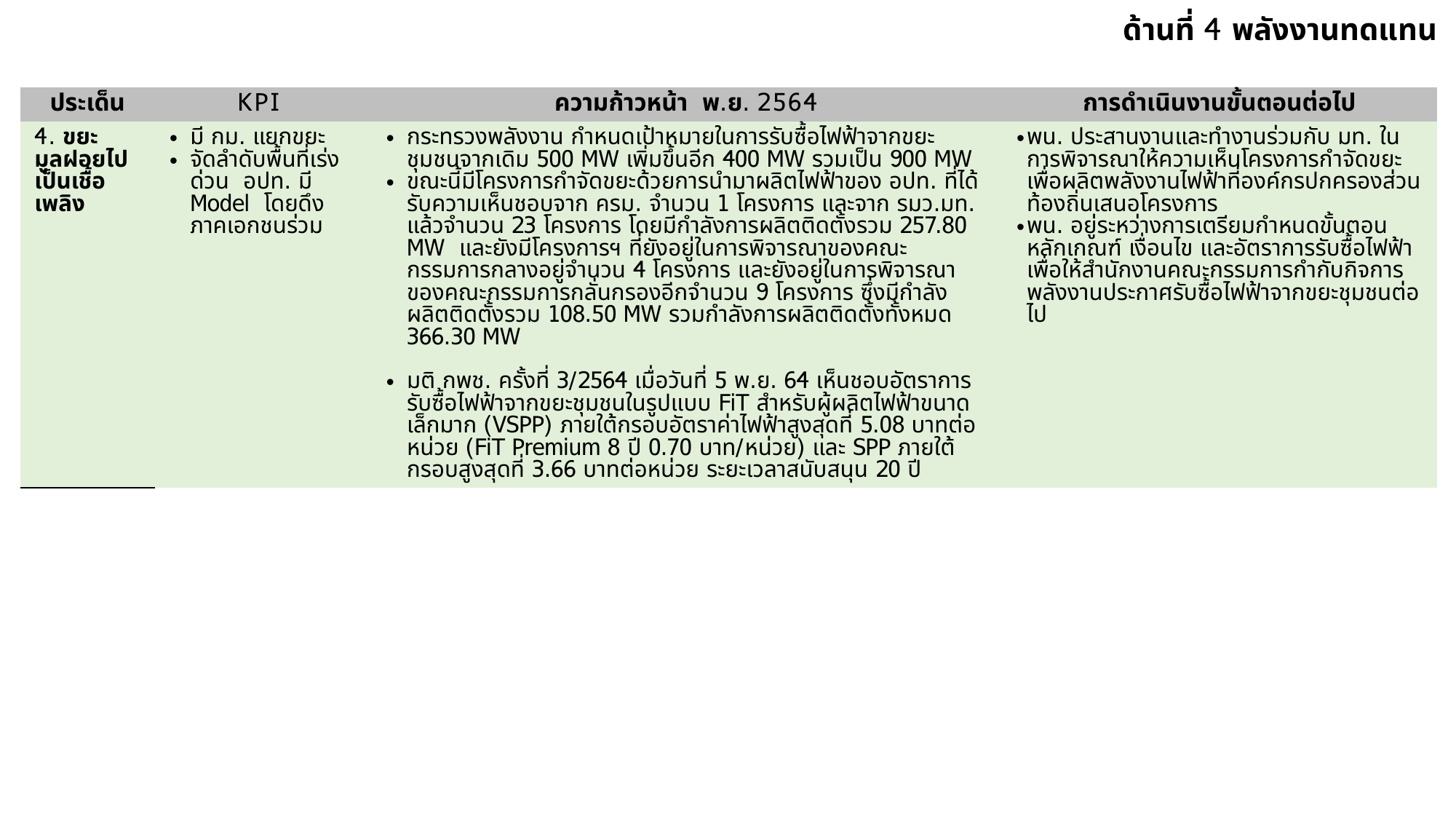

ด้านที่ 4 พลังงานทดแทน
| ประเด็น | KPI | ความก้าวหน้า พ.ย. 2564 | การดำเนินงานขั้นตอนต่อไป |
| --- | --- | --- | --- |
| 4. ขยะมูลฝอยไปเป็นเชื้อเพลิง | มี กม. แยกขยะ จัดลำดับพื้นที่เร่งด่วน อปท. มี Model โดยดึงภาคเอกชนร่วม | กระทรวงพลังงาน กำหนดเป้าหมายในการรับซื้อไฟฟ้าจากขยะชุมชนจากเดิม 500 MW เพิ่มขึ้นอีก 400 MW รวมเป็น 900 MW ขณะนี้มีโครงการกำจัดขยะด้วยการนำมาผลิตไฟฟ้าของ อปท. ที่ได้รับความเห็นชอบจาก ครม. จำนวน 1 โครงการ และจาก รมว.มท. แล้วจำนวน 23 โครงการ โดยมีกำลังการผลิตติดตั้งรวม 257.80 MW และยังมีโครงการฯ ที่ยังอยู่ในการพิจารณาของคณะกรรมการกลางอยู่จำนวน 4 โครงการ และยังอยู่ในการพิจารณาของคณะกรรมการกลั่นกรองอีกจำนวน 9 โครงการ ซึ่งมีกำลังผลิตติดตั้งรวม 108.50 MW รวมกำลังการผลิตติดตั้งทั้งหมด 366.30 MW มติ กพช. ครั้งที่ 3/2564 เมื่อวันที่ 5 พ.ย. 64 เห็นชอบอัตราการรับซื้อไฟฟ้าจากขยะชุมชนในรูปแบบ FiT สำหรับผู้ผลิตไฟฟ้าขนาดเล็กมาก (VSPP) ภายใต้กรอบอัตราค่าไฟฟ้าสูงสุดที่ 5.08 บาทต่อหน่วย (FiT Premium 8 ปี 0.70 บาท/หน่วย) และ SPP ภายใต้กรอบสูงสุดที่ 3.66 บาทต่อหน่วย ระยะเวลาสนับสนุน 20 ปี | พน. ประสานงานและทำงานร่วมกับ มท. ในการพิจารณาให้ความเห็นโครงการกำจัดขยะเพื่อผลิตพลังงานไฟฟ้าที่องค์กรปกครองส่วนท้องถิ่นเสนอโครงการ พน. อยู่ระหว่างการเตรียมกำหนดขั้นตอนหลักเกณฑ์ เงื่อนไข และอัตราการรับซื้อไฟฟ้า เพื่อให้สำนักงานคณะกรรมการกำกับกิจการพลังงานประกาศรับซื้อไฟฟ้าจากขยะชุมชนต่อไป |